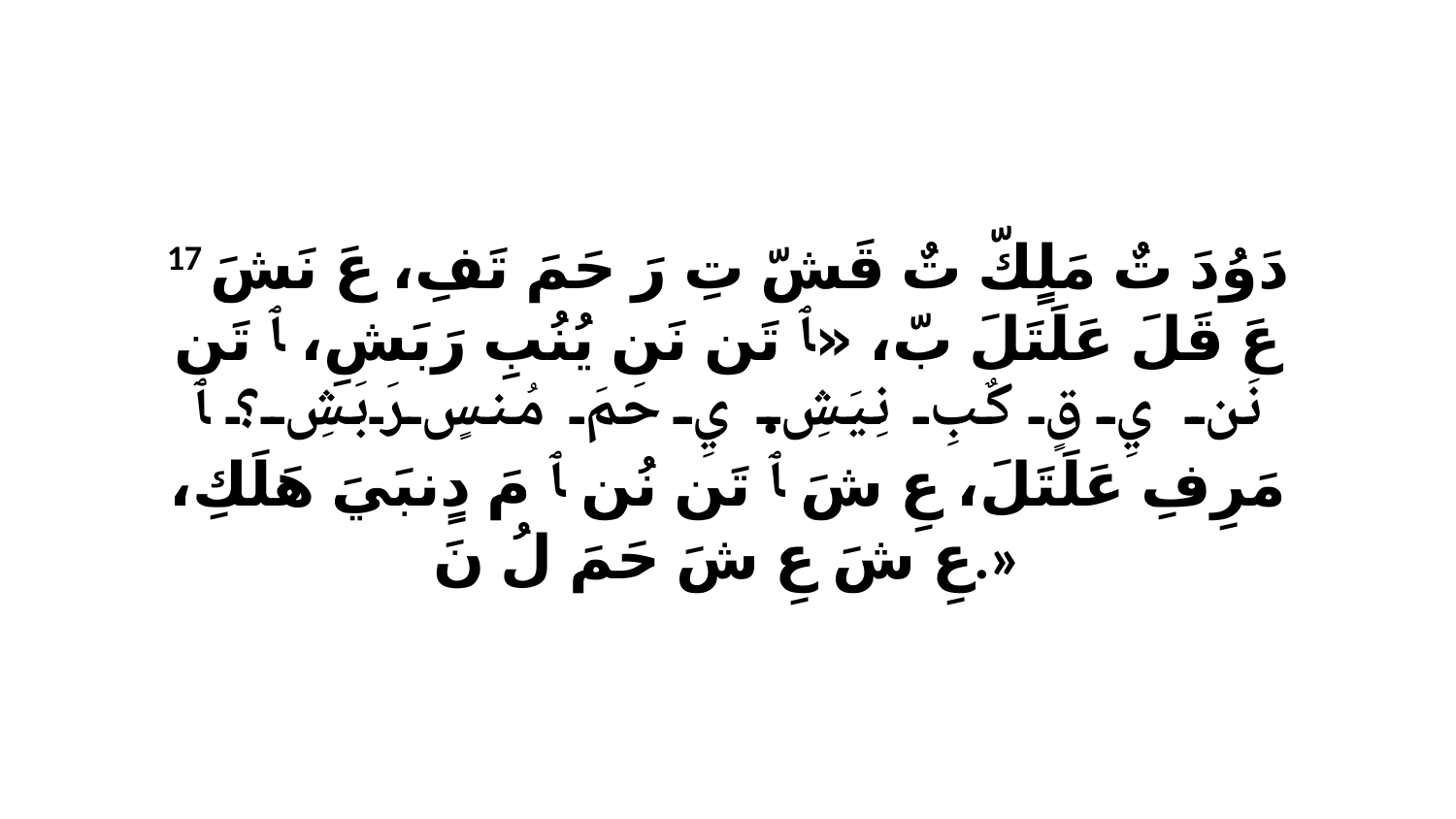

17 دَوُدَ تٌ مَلٍكّ تٌ قَشّ تِ رَ حَمَ تَفِ، عَ نَشَ عَ قَلَ عَلَتَلَ بّ، «ﭑ تَن نَن يُنُبِ رَبَشِ، ﭑ تَن نَن يِ قٍ كٌبِ نِيَشِ. يِ حَمَ مُنسٍ رَبَشِ؟ ﭑ مَرِفِ عَلَتَلَ، عِ شَ ﭑ تَن نُن ﭑ مَ دٍنبَيَ هَلَكِ، عِ شَ عِ شَ حَمَ لُ نَ.»